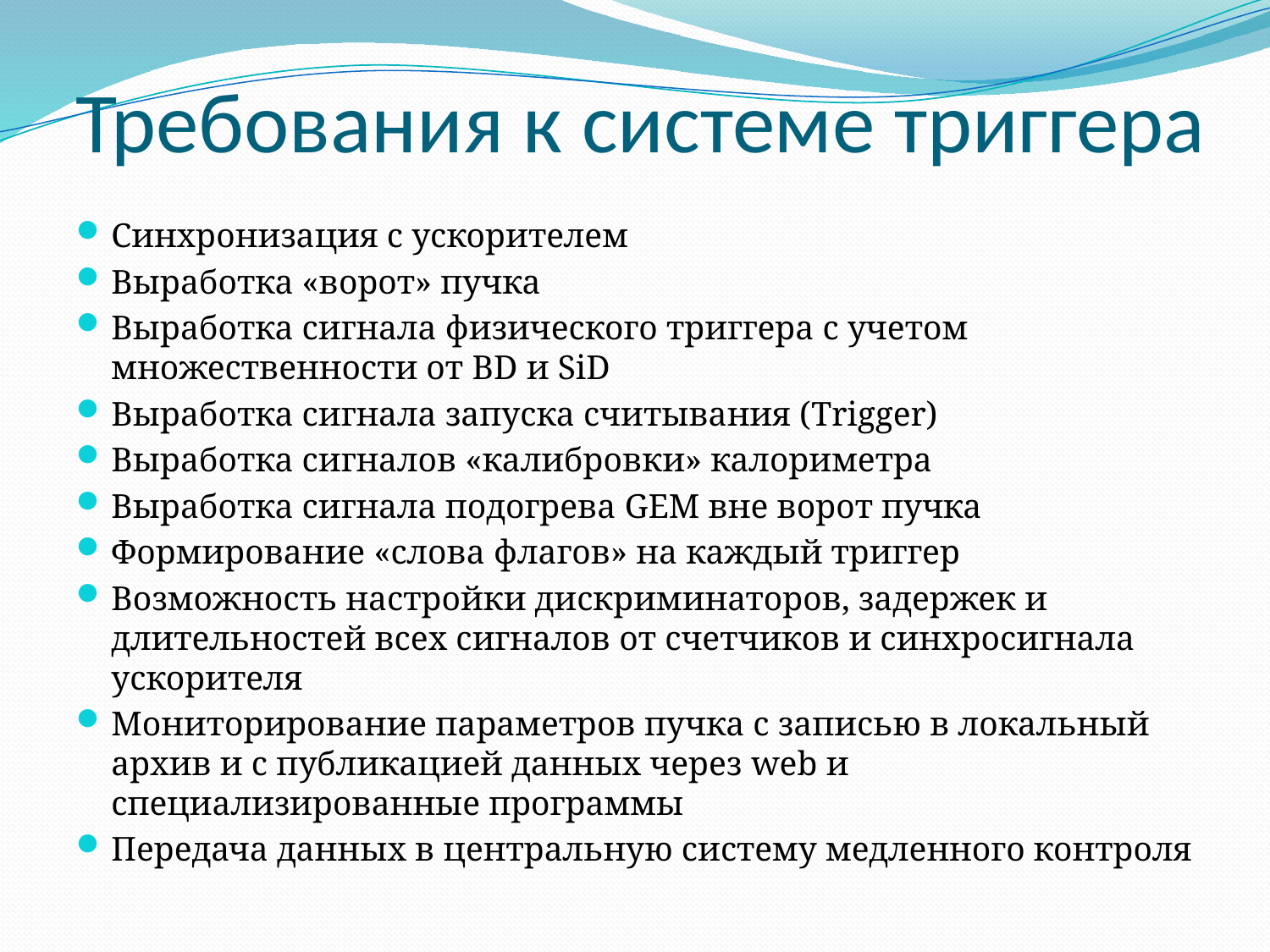

# Требования к системе триггера
Синхронизация с ускорителем
Выработка «ворот» пучка
Выработка сигнала физического триггера с учетом  множественности от BD и SiD
Выработка сигнала запуска считывания (Trigger)
Выработка сигналов «калибровки» калориметра
Выработка сигнала подогрева GEM вне ворот пучка
Формирование «слова флагов» на каждый триггер
Возможность настройки дискриминаторов, задержек и длительностей всех сигналов от счетчиков и синхросигнала ускорителя
Мониторирование параметров пучка с записью в локальный архив и с публикацией данных через web и специализированные программы
Передача данных в центральную систему медленного контроля